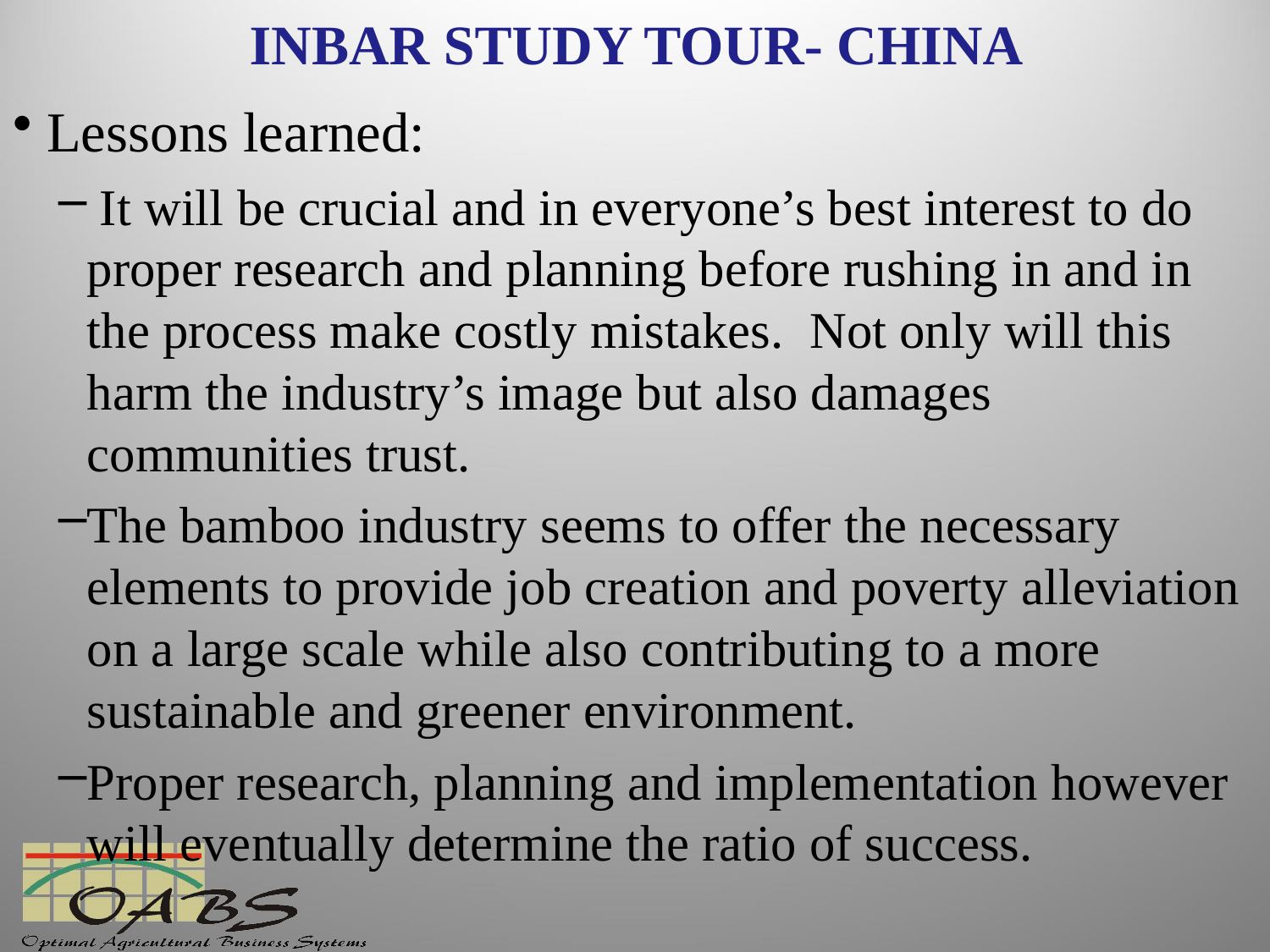

# INBAR STUDY TOUR- CHINA
Lessons learned:
 It will be crucial and in everyone’s best interest to do proper research and planning before rushing in and in the process make costly mistakes.  Not only will this harm the industry’s image but also damages communities trust.
The bamboo industry seems to offer the necessary elements to provide job creation and poverty alleviation on a large scale while also contributing to a more sustainable and greener environment.
Proper research, planning and implementation however will eventually determine the ratio of success.